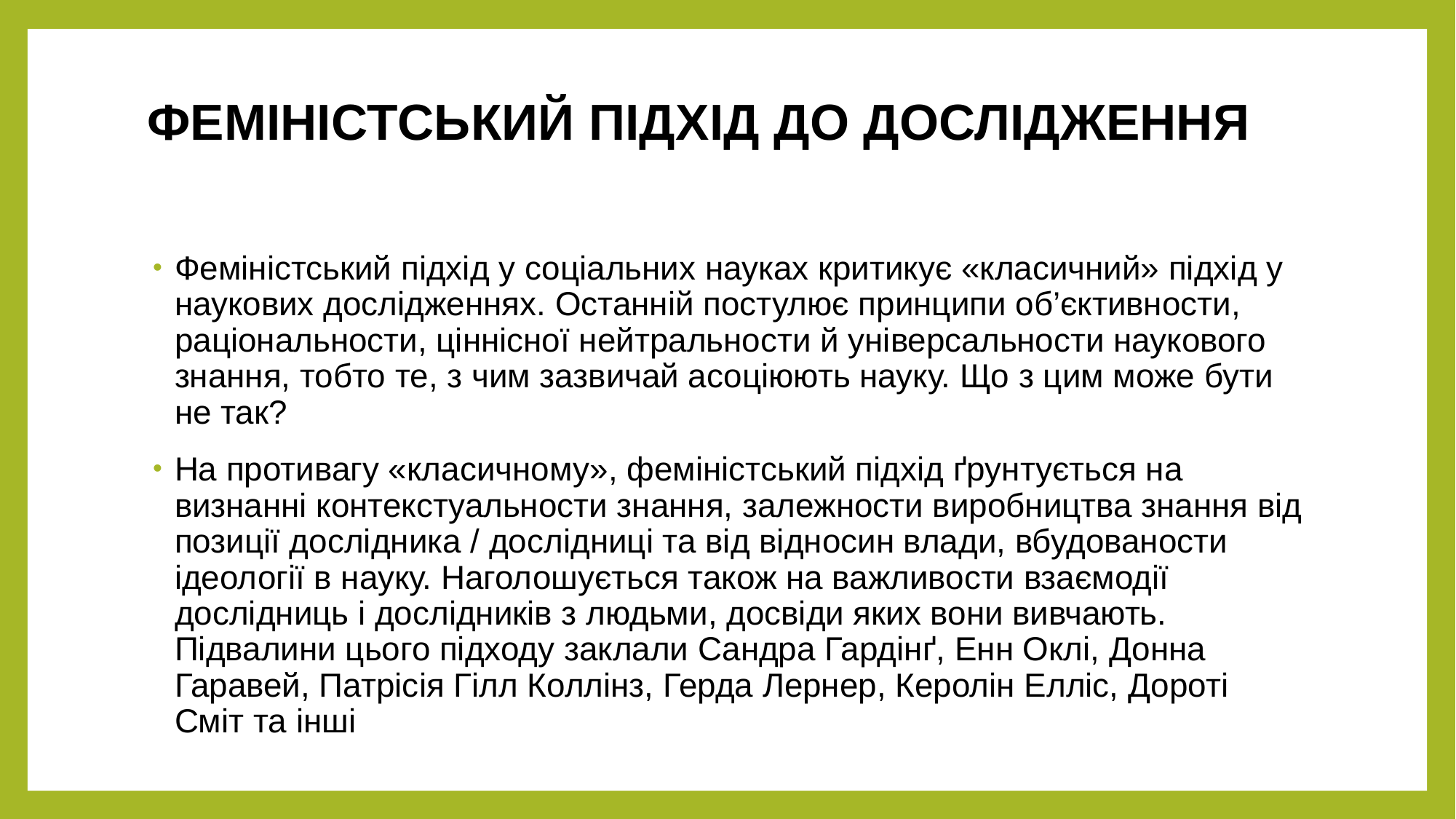

# Феміністський підхід до дослідження
Феміністський підхід у соціальних науках критикує «класичний» підхід у наукових дослідженнях. Останній постулює принципи об’єктивности, раціональности, ціннісної нейтральности й універсальности наукового знання, тобто те, з чим зазвичай асоціюють науку. Що з цим може бути не так?
На противагу «класичному», феміністський підхід ґрунтується на визнанні контекстуальности знання, залежности виробництва знання від позиції дослідника / дослідниці та від відносин влади, вбудованости ідеології в науку. Наголошується також на важливости взаємодії дослідниць і дослідників з людьми, досвіди яких вони вивчають. Підвалини цього підходу заклали Сандра Гардінґ, Енн Оклі, Донна Гаравей, Патрісія Гілл Коллінз, Герда Лернер, Керолін Елліс, Дороті Сміт та інші